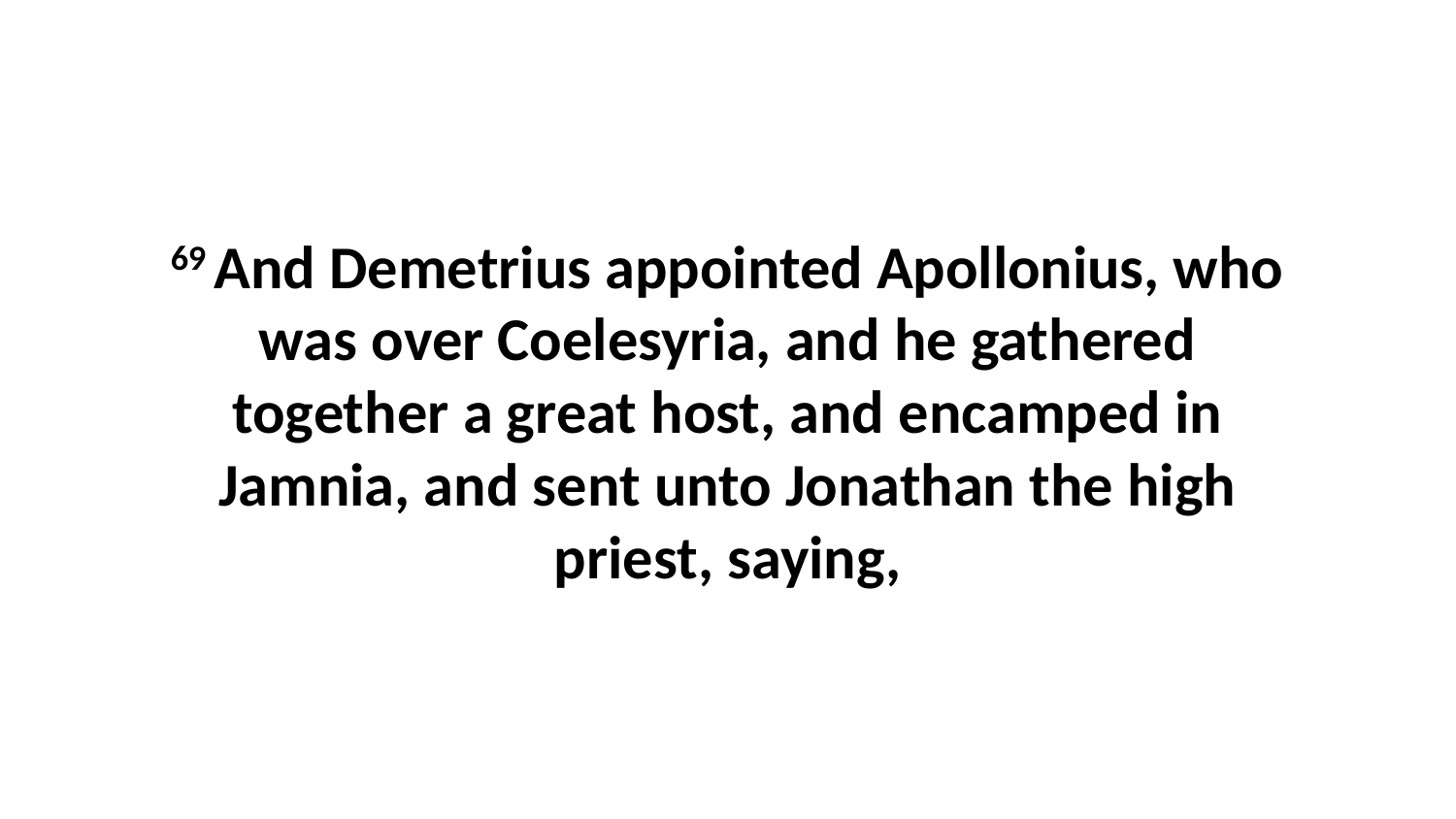

69 And Demetrius appointed Apollonius, who was over Coelesyria, and he gathered together a great host, and encamped in Jamnia, and sent unto Jonathan the high priest, saying,